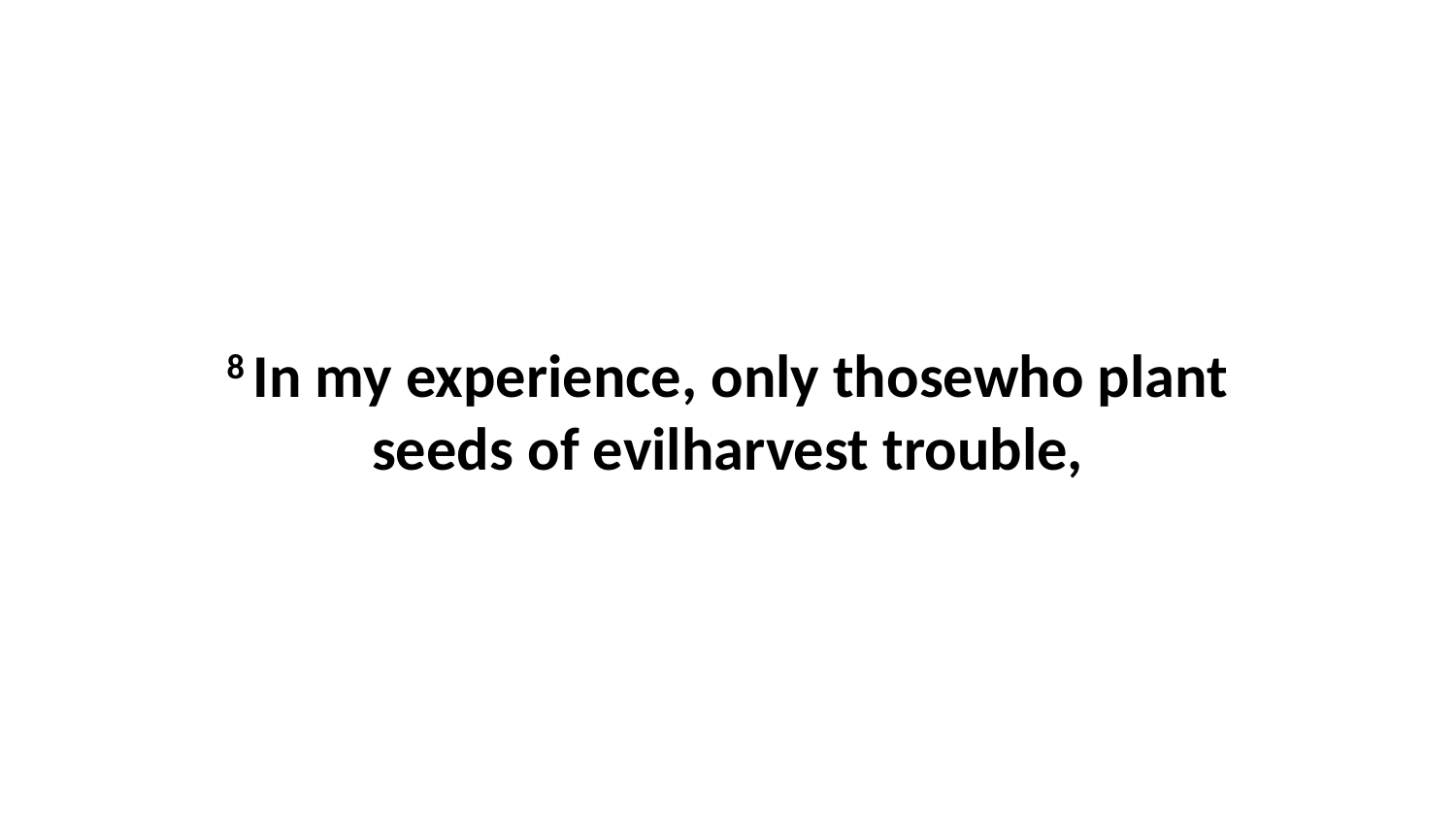

8 In my experience, only thosewho plant seeds of evilharvest trouble,